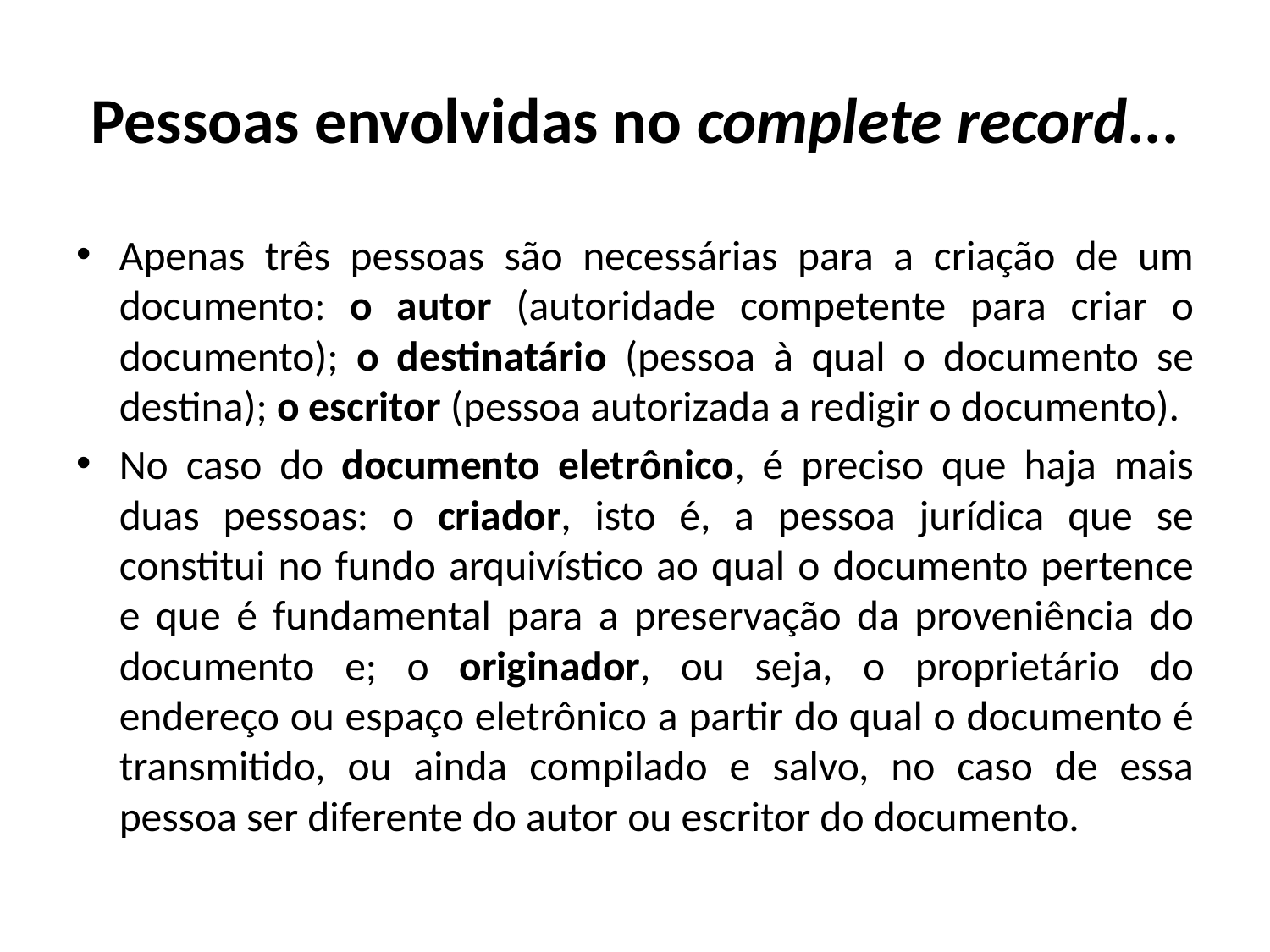

# Pessoas envolvidas no complete record...
Apenas três pessoas são necessárias para a criação de um documento: o autor (autoridade competente para criar o documento); o destinatário (pessoa à qual o documento se destina); o escritor (pessoa autorizada a redigir o documento).
No caso do documento eletrônico, é preciso que haja mais duas pessoas: o criador, isto é, a pessoa jurídica que se constitui no fundo arquivístico ao qual o documento pertence e que é fundamental para a preservação da proveniência do documento e; o originador, ou seja, o proprietário do endereço ou espaço eletrônico a partir do qual o documento é transmitido, ou ainda compilado e salvo, no caso de essa pessoa ser diferente do autor ou escritor do documento.